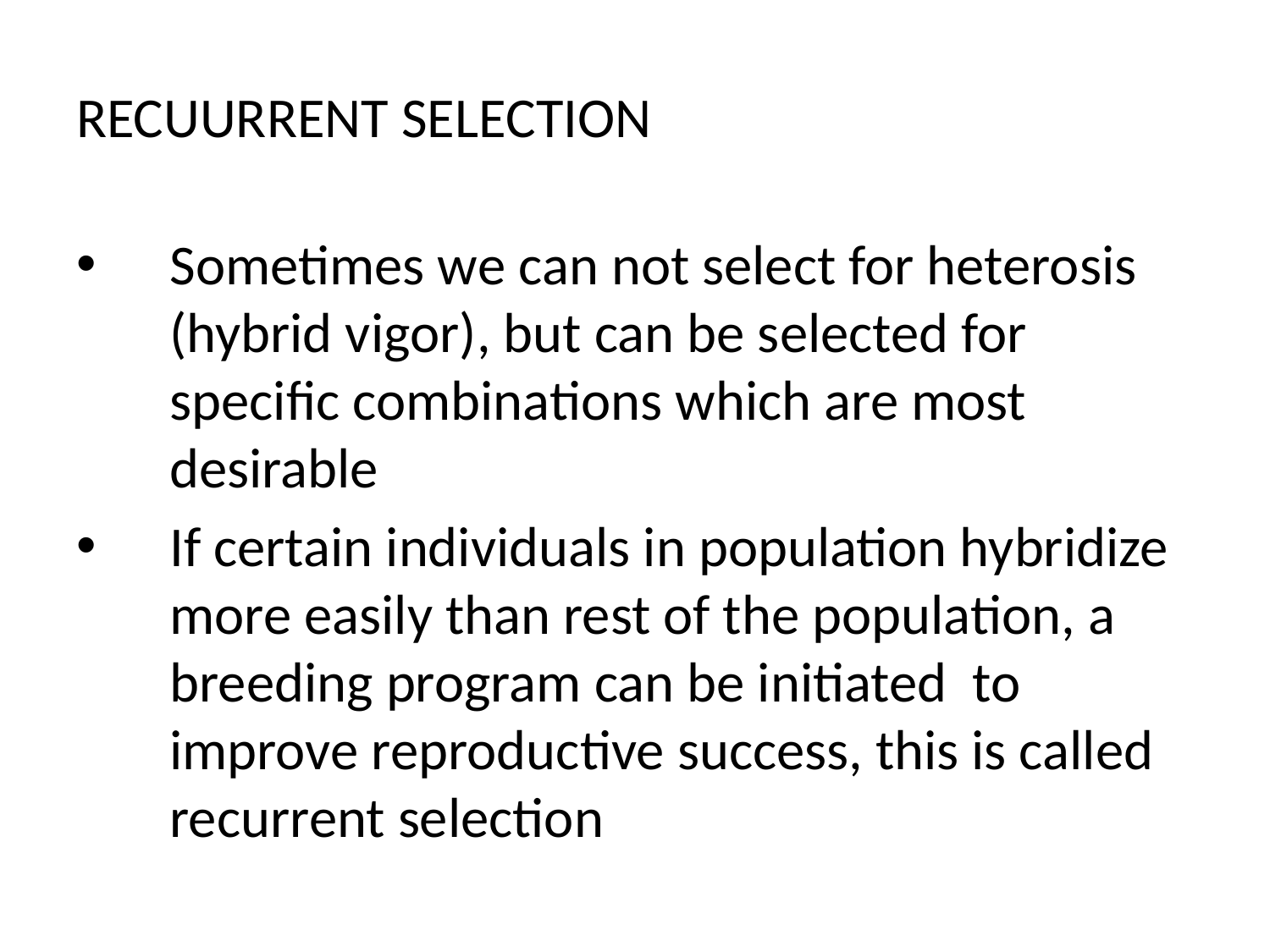

# RECUURRENT SELECTION
Sometimes we can not select for heterosis (hybrid vigor), but can be selected for specific combinations which are most  desirable
If certain individuals in population hybridize more easily than rest of the population, a breeding program can be initiated  to improve reproductive success, this is called recurrent selection